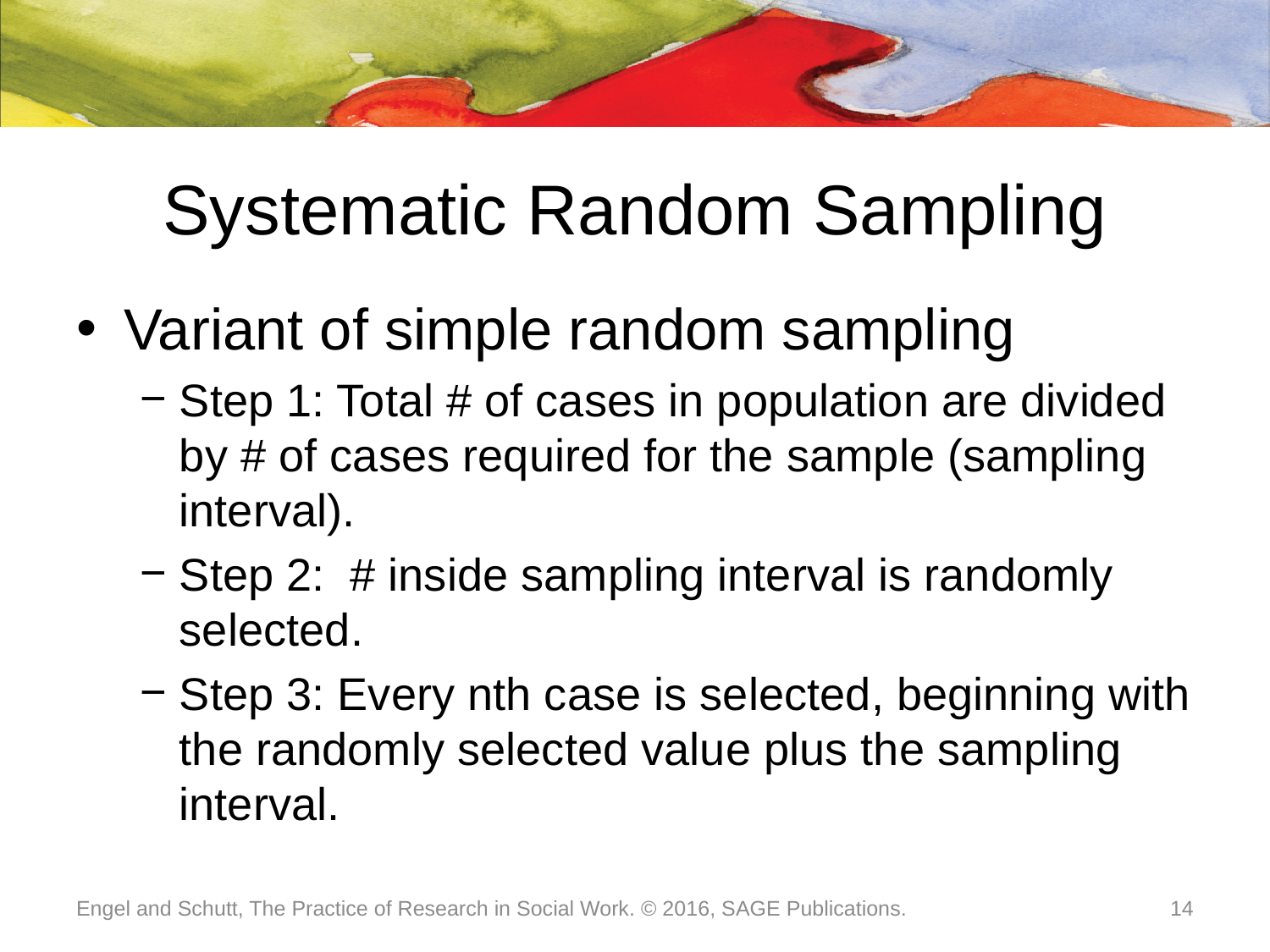

# Systematic Random Sampling
Variant of simple random sampling
Step 1: Total # of cases in population are divided by # of cases required for the sample (sampling interval).
Step 2:  # inside sampling interval is randomly selected.
Step 3: Every nth case is selected, beginning with the randomly selected value plus the sampling interval.

Engel and Schutt, The Practice of Research in Social Work. © 2016, SAGE Publications.
14